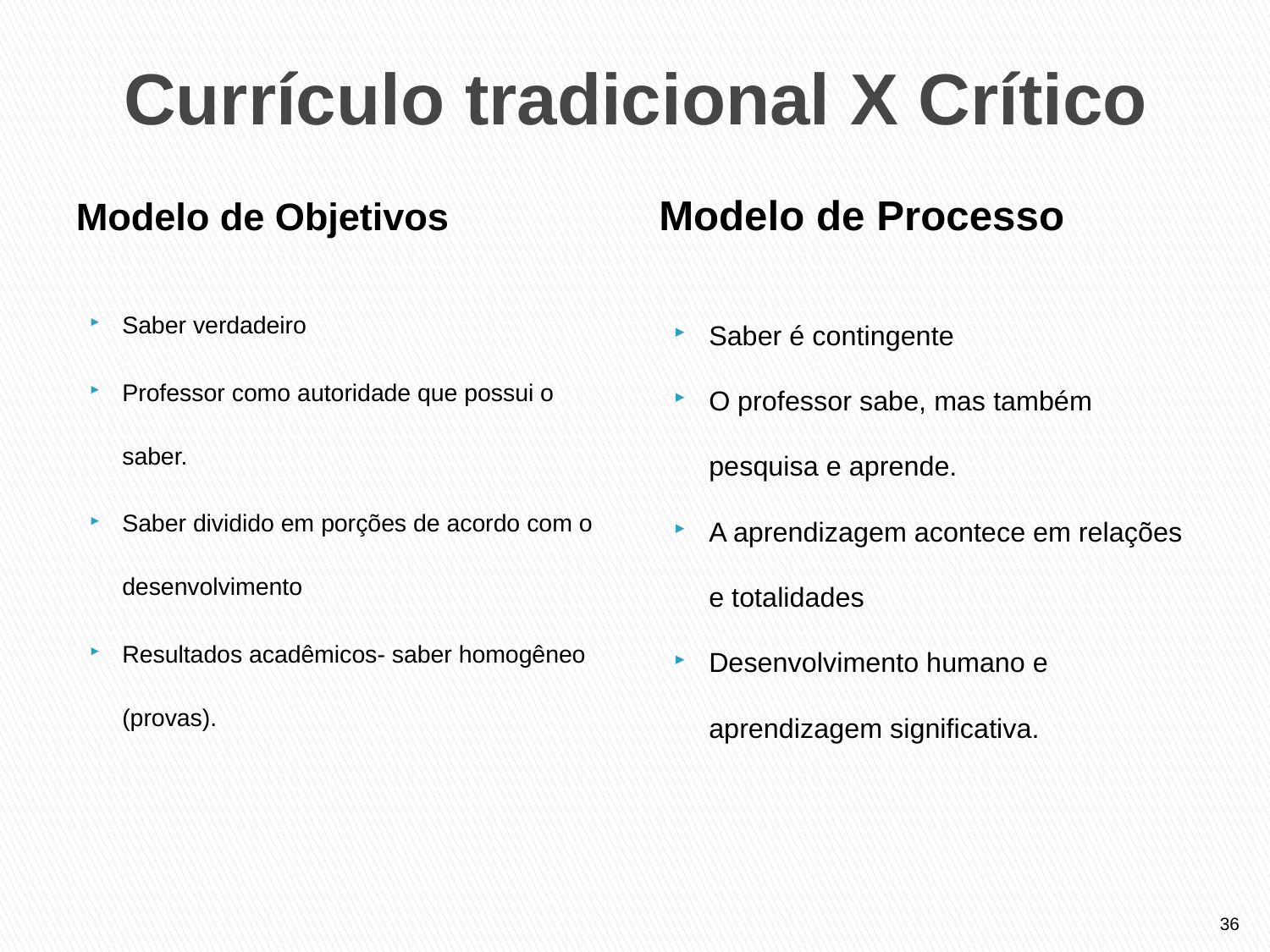

# Currículo tradicional X Crítico
Modelo de Processo

Saber é contingente
O professor sabe, mas também pesquisa e aprende.
A aprendizagem acontece em relações e totalidades
Desenvolvimento humano e aprendizagem significativa.
Modelo de Objetivos

Saber verdadeiro
Professor como autoridade que possui o saber.
Saber dividido em porções de acordo com o desenvolvimento
Resultados acadêmicos- saber homogêneo (provas).
36